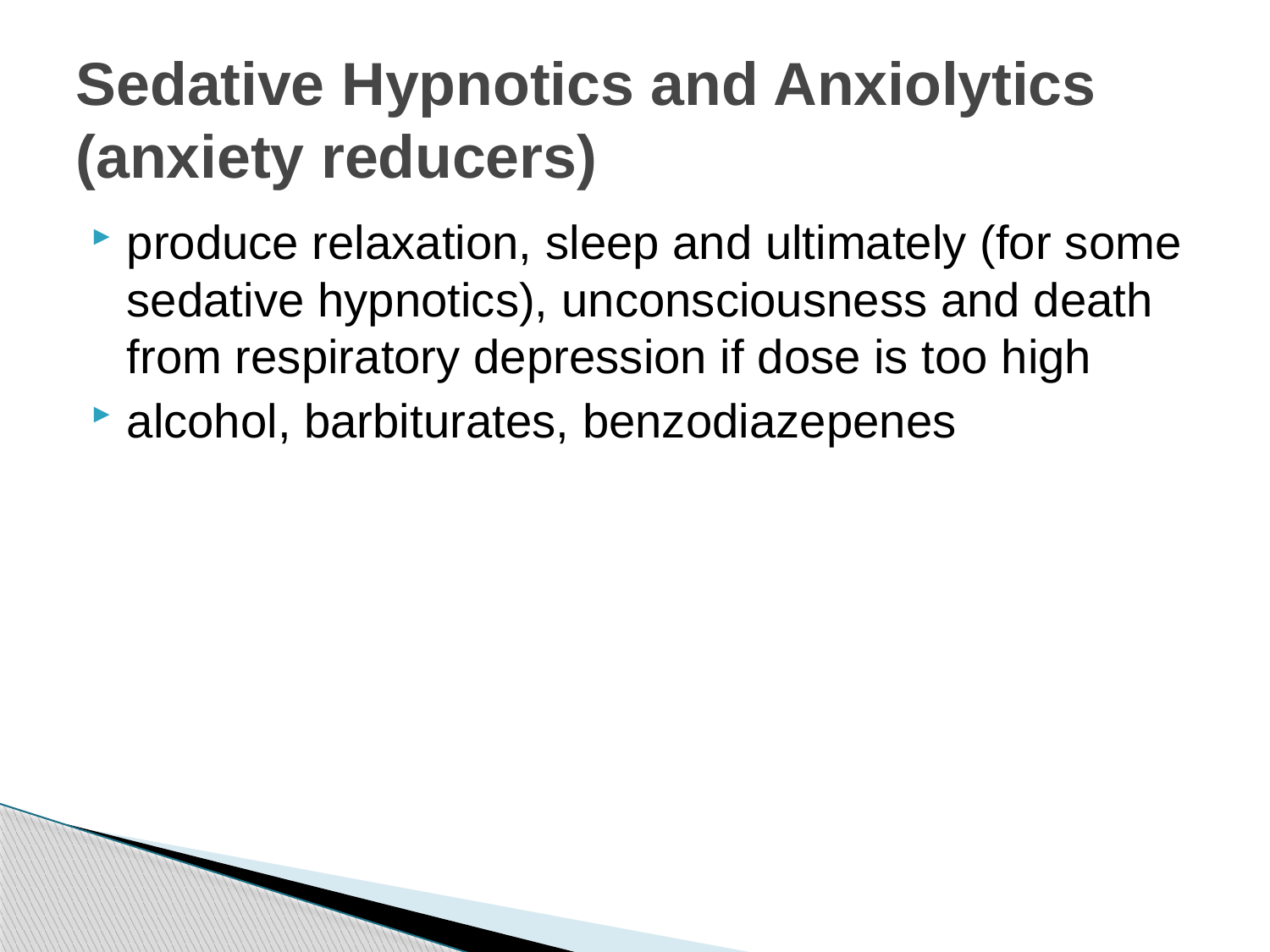

# Sedative Hypnotics and Anxiolytics (anxiety reducers)
produce relaxation, sleep and ultimately (for some sedative hypnotics), unconsciousness and death from respiratory depression if dose is too high
alcohol, barbiturates, benzodiazepenes